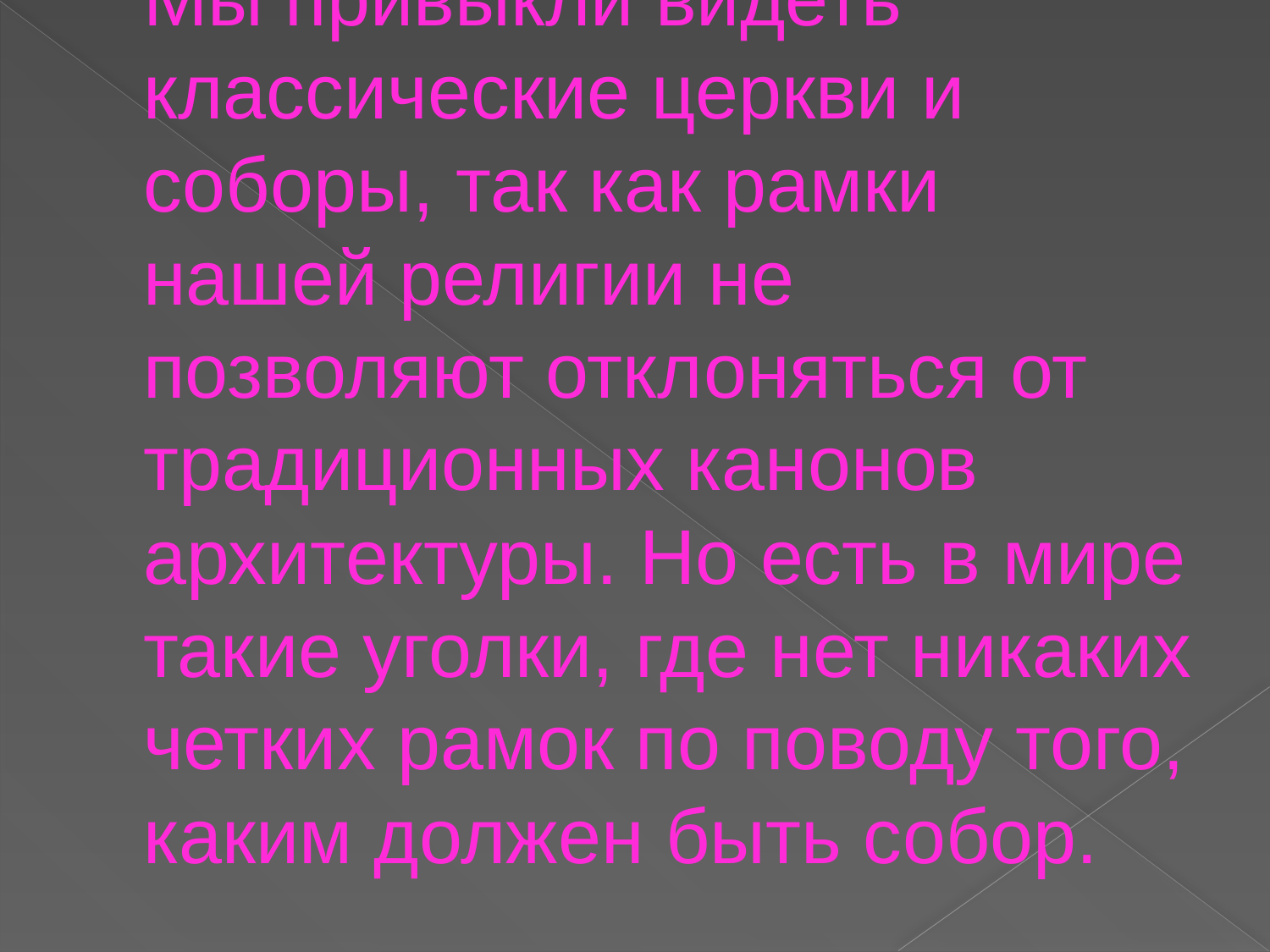

# Мы привыкли видеть классические церкви и соборы, так как рамки нашей религии не позволяют отклоняться от традиционных канонов архитектуры. Но есть в мире такие уголки, где нет никаких четких рамок по поводу того, каким должен быть собор.